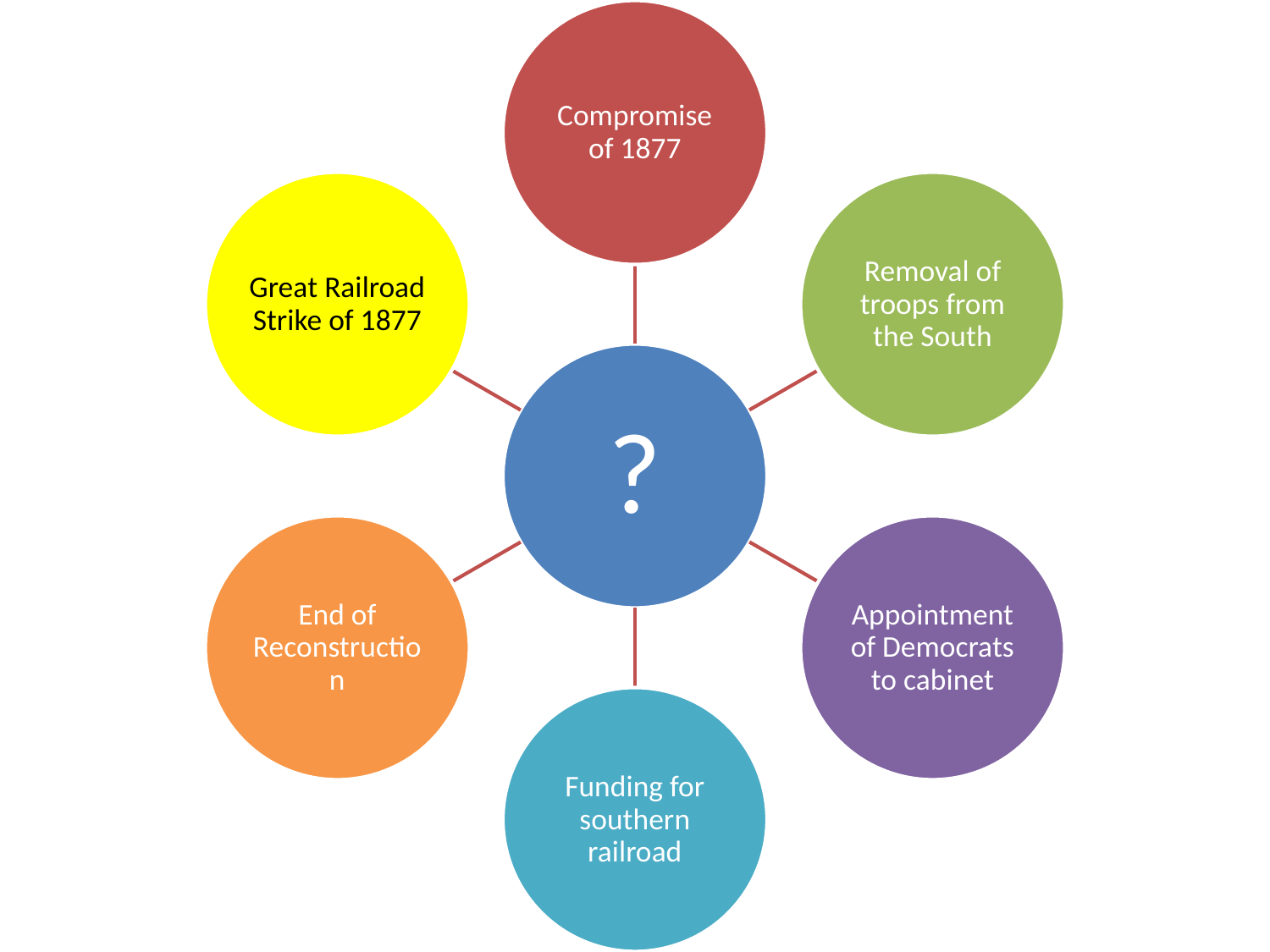

?

Compromise of 1877

Removal of troops from the South

Appointment of Democrats to cabinet

Funding for southern railroad

End of Reconstruction

Great Railroad Strike of 1877